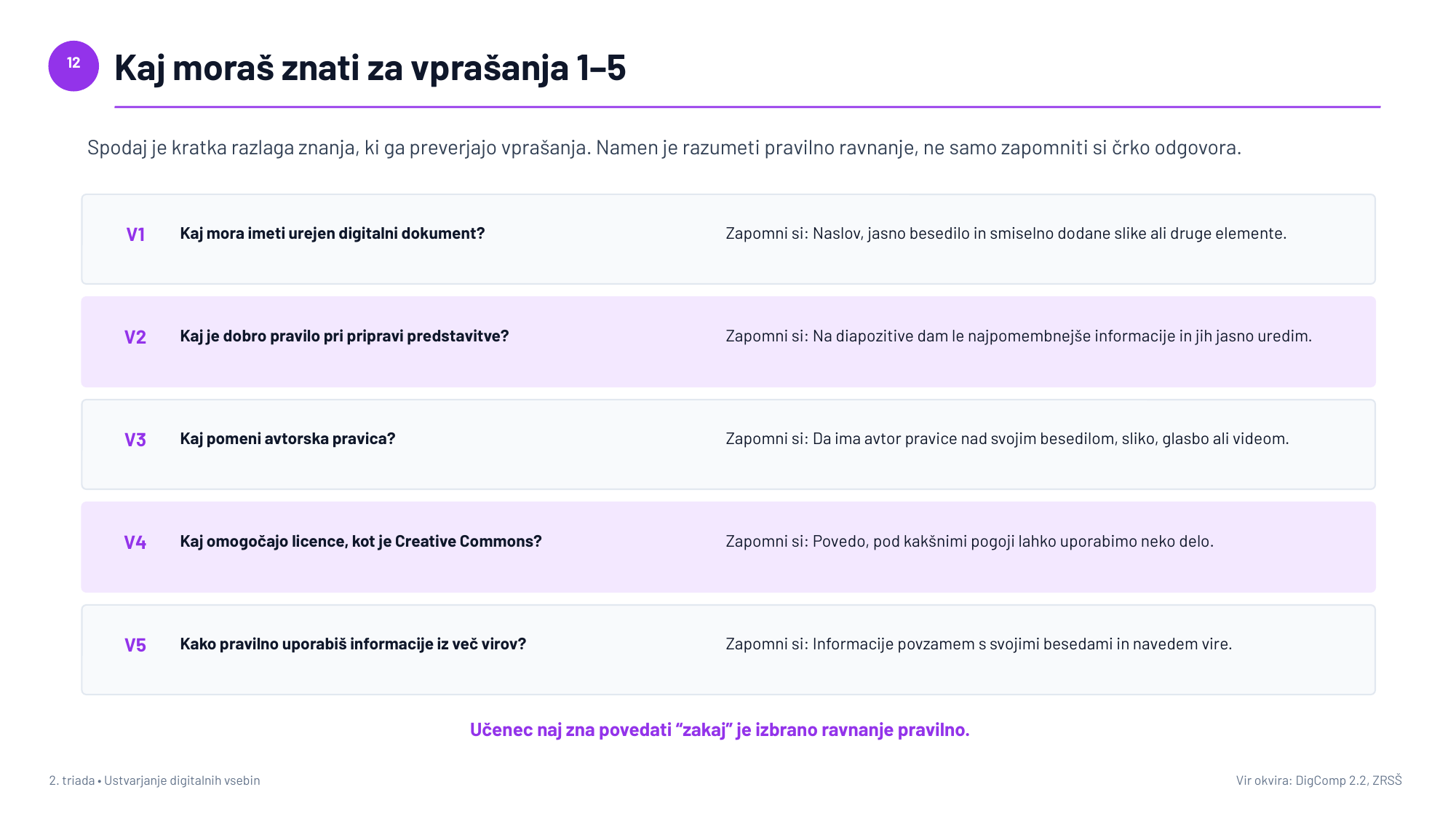

Kaj moraš znati za vprašanja 1–5

12

Spodaj je kratka razlaga znanja, ki ga preverjajo vprašanja. Namen je razumeti pravilno ravnanje, ne samo zapomniti si črko odgovora.

Kaj mora imeti urejen digitalni dokument?
Zapomni si: Naslov, jasno besedilo in smiselno dodane slike ali druge elemente.
V1

Kaj je dobro pravilo pri pripravi predstavitve?
Zapomni si: Na diapozitive dam le najpomembnejše informacije in jih jasno uredim.
V2

Kaj pomeni avtorska pravica?
Zapomni si: Da ima avtor pravice nad svojim besedilom, sliko, glasbo ali videom.
V3

Kaj omogočajo licence, kot je Creative Commons?
Zapomni si: Povedo, pod kakšnimi pogoji lahko uporabimo neko delo.
V4

Kako pravilno uporabiš informacije iz več virov?
Zapomni si: Informacije povzamem s svojimi besedami in navedem vire.
V5
Učenec naj zna povedati “zakaj” je izbrano ravnanje pravilno.
2. triada • Ustvarjanje digitalnih vsebin
Vir okvira: DigComp 2.2, ZRSŠ